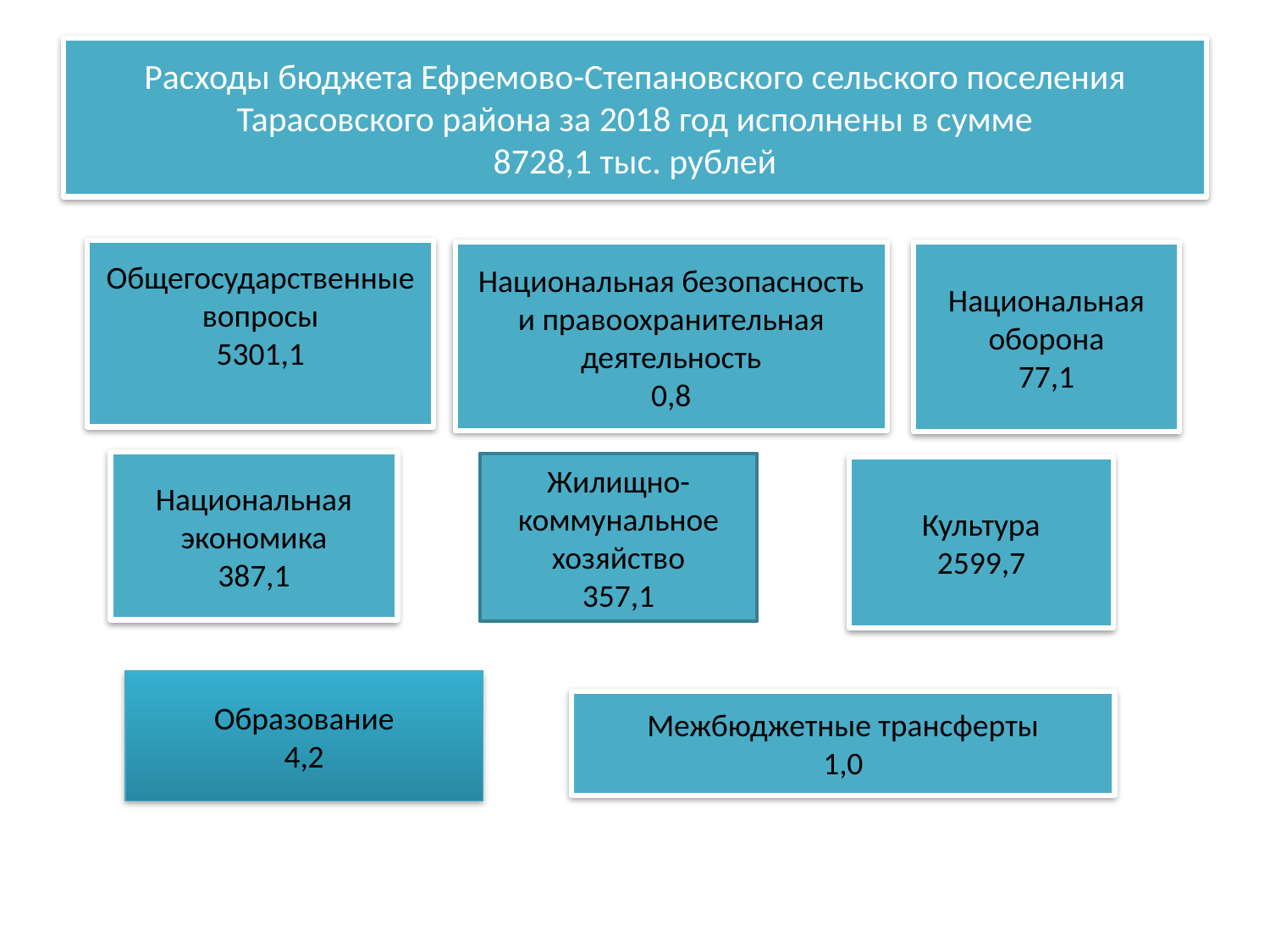

# Расходы бюджета Ефремово-Степановского сельского поселения Тарасовского района за 2018 год исполнены в сумме 8728,1 тыс. рублей

Общегосударственные вопросы
5301,1

Национальная оборона
77,1

Национальная безопасность и правоохранительная деятельность
0,8

Национальная экономика
387,1
Жилищно-коммунальное хозяйство
357,1
Культура
2599,7
Образование
4,2
Межбюджетные трансферты
1,0